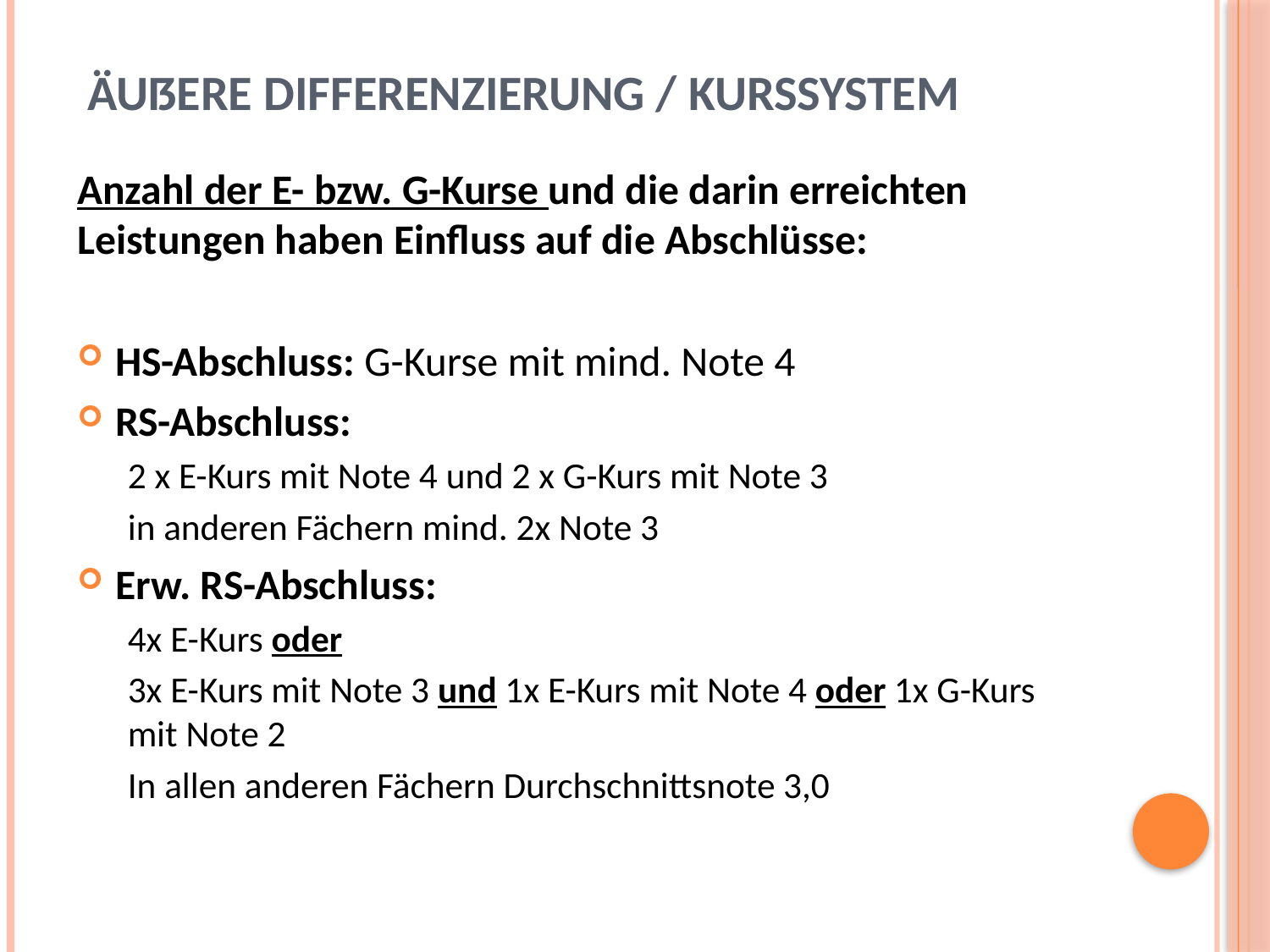

# Äußere Differenzierung / Kurssystem
Anzahl der E- bzw. G-Kurse und die darin erreichten Leistungen haben Einfluss auf die Abschlüsse:

HS-Abschluss: G-Kurse mit mind. Note 4
RS-Abschluss:
2 x E-Kurs mit Note 4 und 2 x G-Kurs mit Note 3
in anderen Fächern mind. 2x Note 3
Erw. RS-Abschluss:
4x E-Kurs oder
3x E-Kurs mit Note 3 und 1x E-Kurs mit Note 4 oder 1x G-Kurs mit Note 2
In allen anderen Fächern Durchschnittsnote 3,0